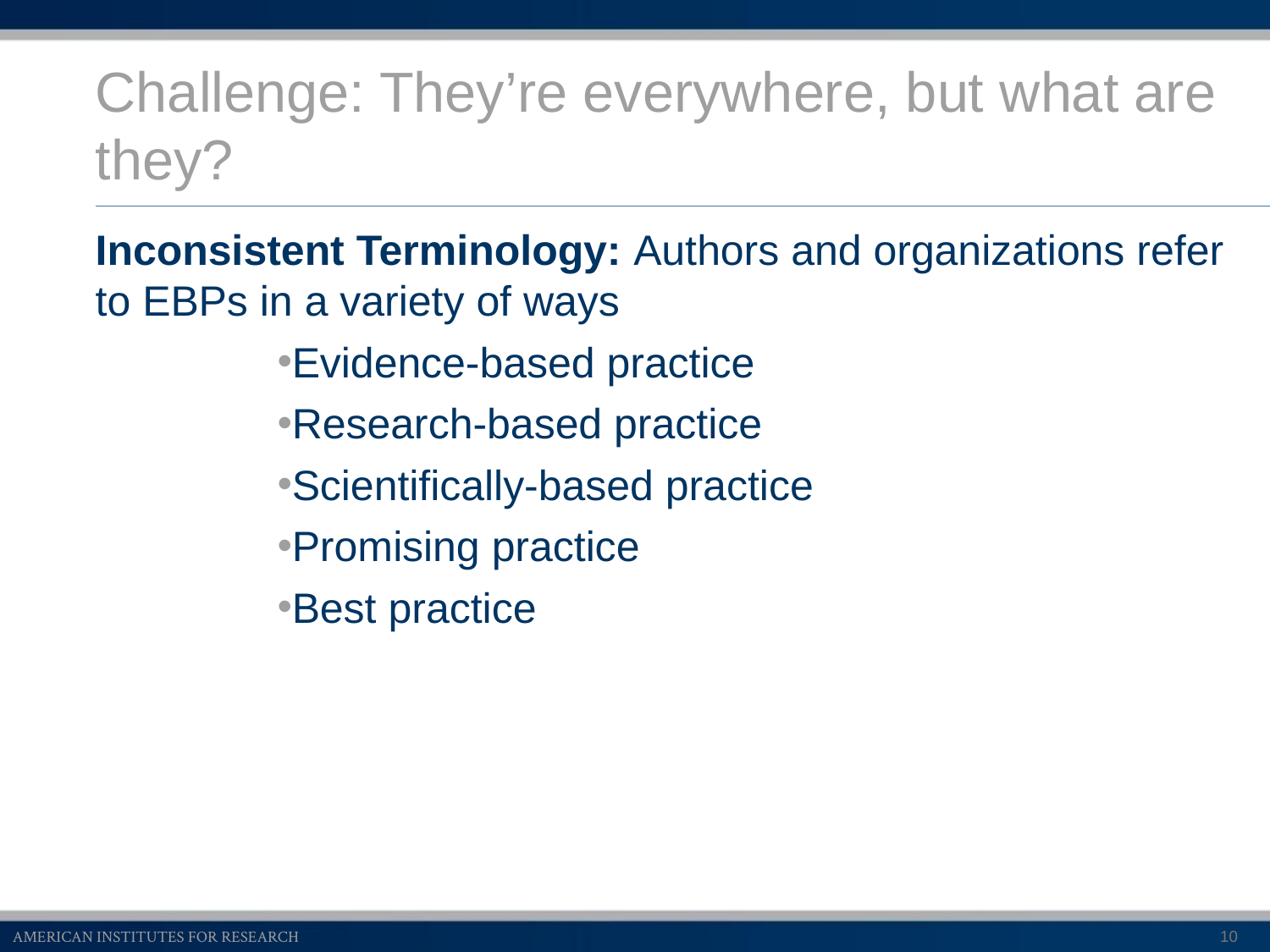

# Challenge: They’re everywhere, but what are they?
Inconsistent Terminology: Authors and organizations refer to EBPs in a variety of ways
Evidence-based practice
Research-based practice
Scientifically-based practice
Promising practice
Best practice

10